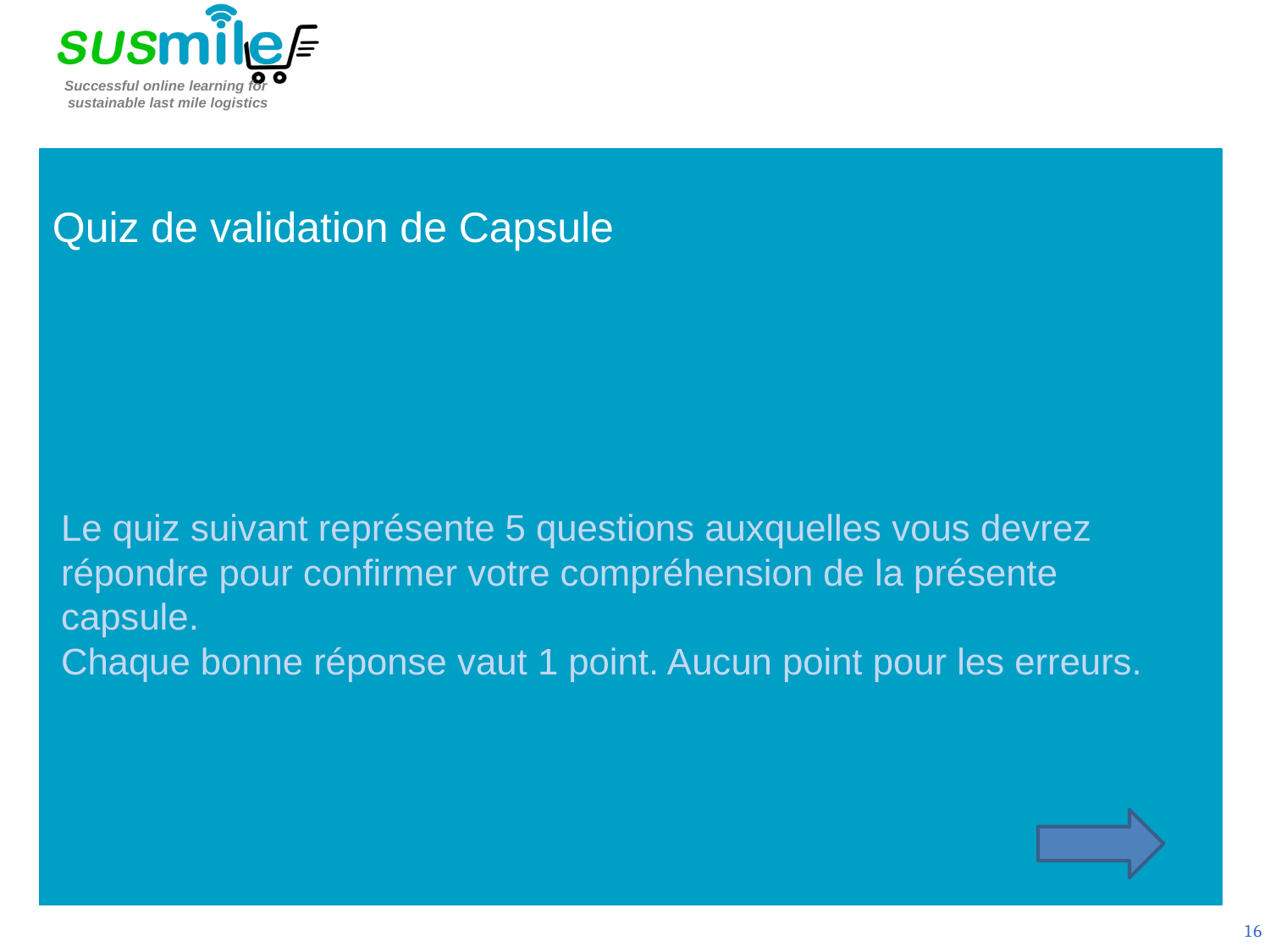

Quiz de validation de Capsule

Le quiz suivant représente 5 questions auxquelles vous devrez répondre pour confirmer votre compréhension de la présente capsule.
Chaque bonne réponse vaut 1 point. Aucun point pour les erreurs.

16